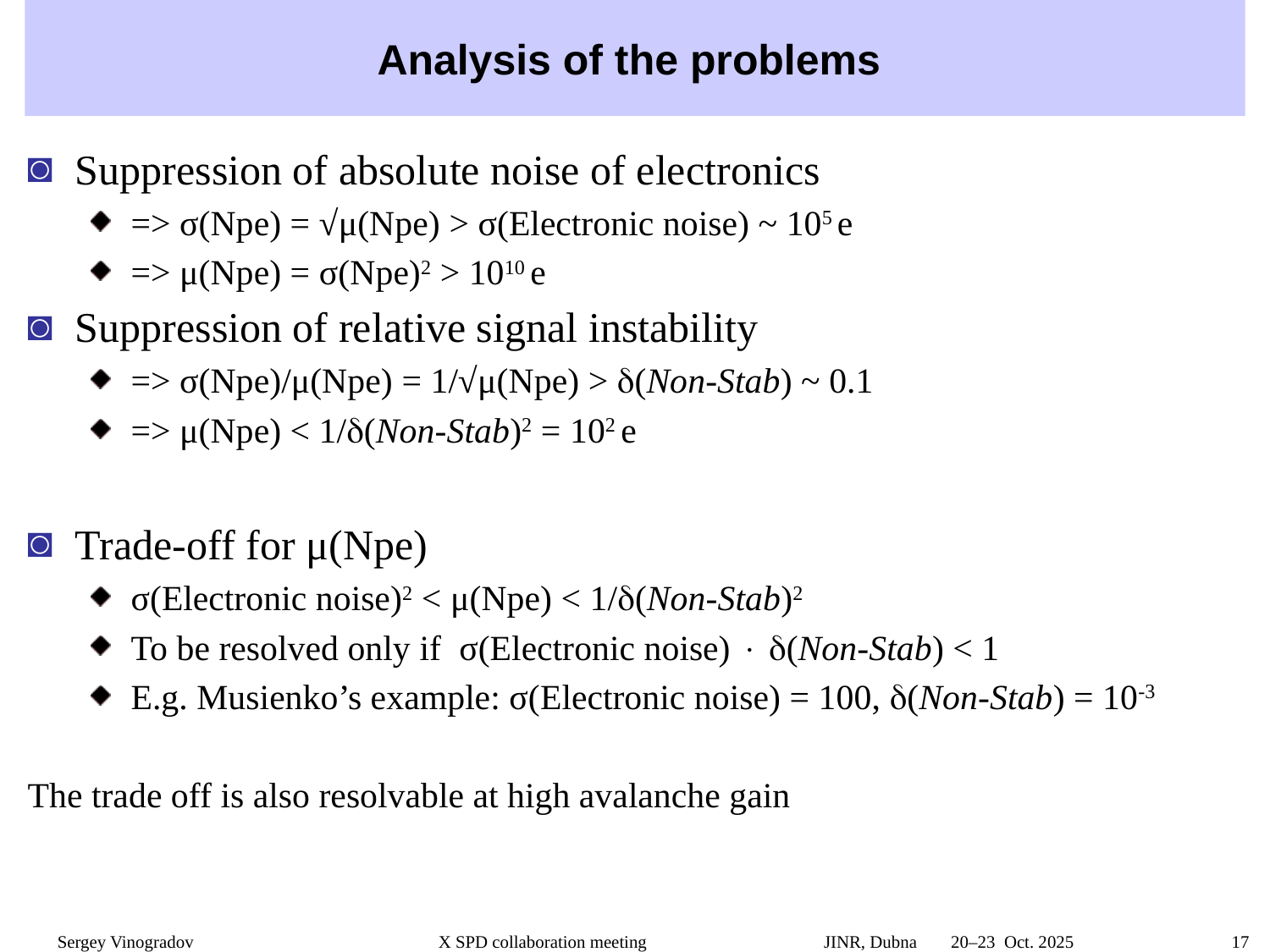

# Analysis of the problems
Suppression of absolute noise of electronics
=> σ(Npe) = √μ(Npe) > σ(Electronic noise) ~ 105 е
=> μ(Npe) = σ(Npe)2 > 1010 е
Suppression of relative signal instability
=> σ(Npe)/μ(Npe) = 1/√μ(Npe) > δ(Non-Stab) ~ 0.1
=> μ(Npe) < 1/δ(Non-Stab)2 = 102 е

Trade-off for μ(Npe)
σ(Electronic noise)2 < μ(Npe) < 1/δ(Non-Stab)2
To be resolved only if  σ(Electronic noise) ⋅ δ(Non-Stab) < 1
E.g. Musienko’s example: σ(Electronic noise) = 100, δ(Non-Stab) = 10-3

The trade off is also resolvable at high avalanche gain
Sergey Vinogradov		X SPD collaboration meeting		 JINR, Dubna 	 20–23  Oct. 2025                       	       17